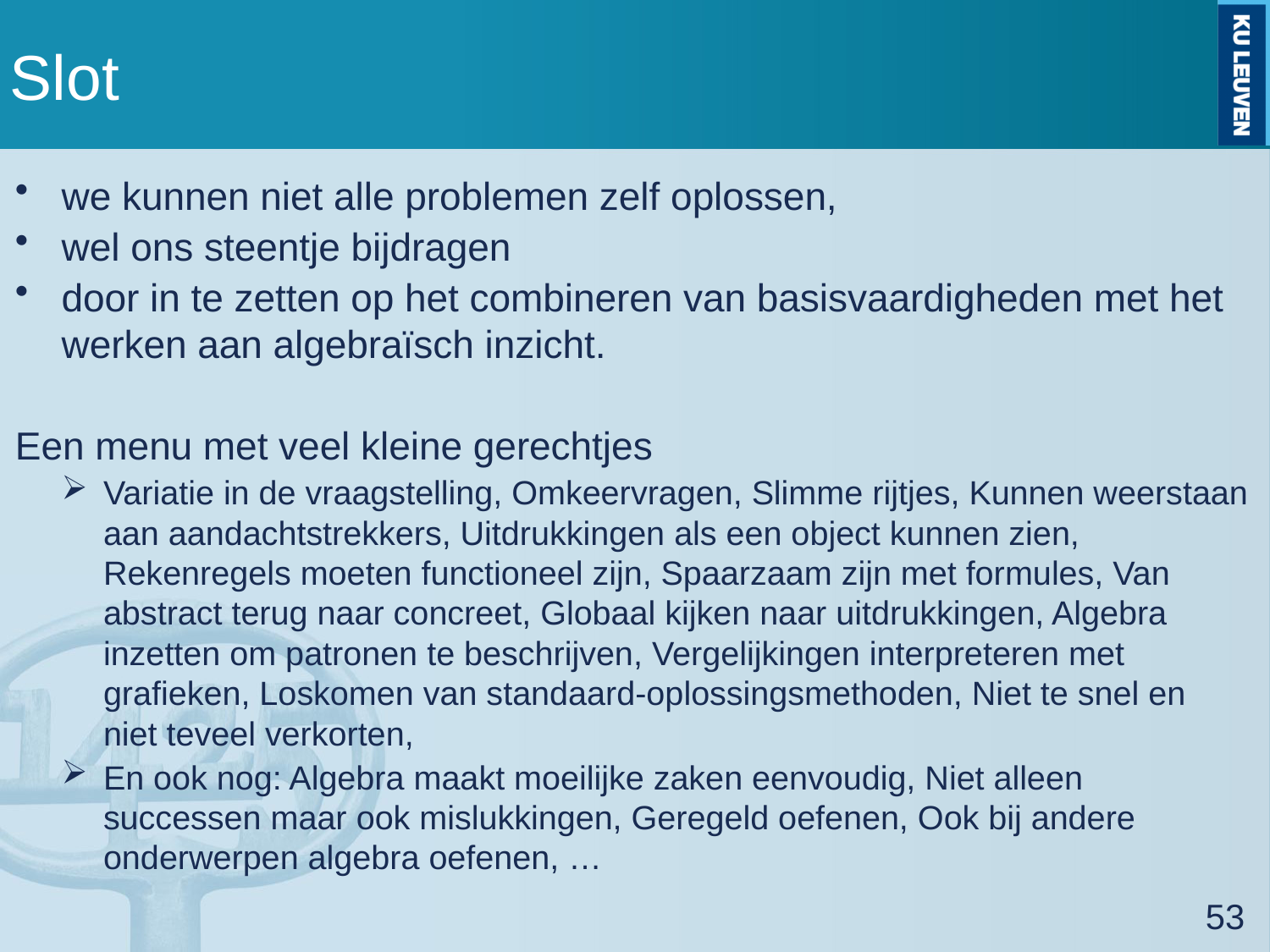

# Slot
we kunnen niet alle problemen zelf oplossen,
wel ons steentje bijdragen
door in te zetten op het combineren van basisvaardigheden met het werken aan algebraïsch inzicht.

Een menu met veel kleine gerechtjes
Variatie in de vraagstelling, Omkeervragen, Slimme rijtjes, Kunnen weerstaan aan aandachtstrekkers, Uitdrukkingen als een object kunnen zien, Rekenregels moeten functioneel zijn, Spaarzaam zijn met formules, Van abstract terug naar concreet, Globaal kijken naar uitdrukkingen, Algebra inzetten om patronen te beschrijven, Vergelijkingen interpreteren met grafieken, Loskomen van standaard-oplossingsmethoden, Niet te snel en niet teveel verkorten,
En ook nog: Algebra maakt moeilijke zaken eenvoudig, Niet alleen successen maar ook mislukkingen, Geregeld oefenen, Ook bij andere onderwerpen algebra oefenen, …

53